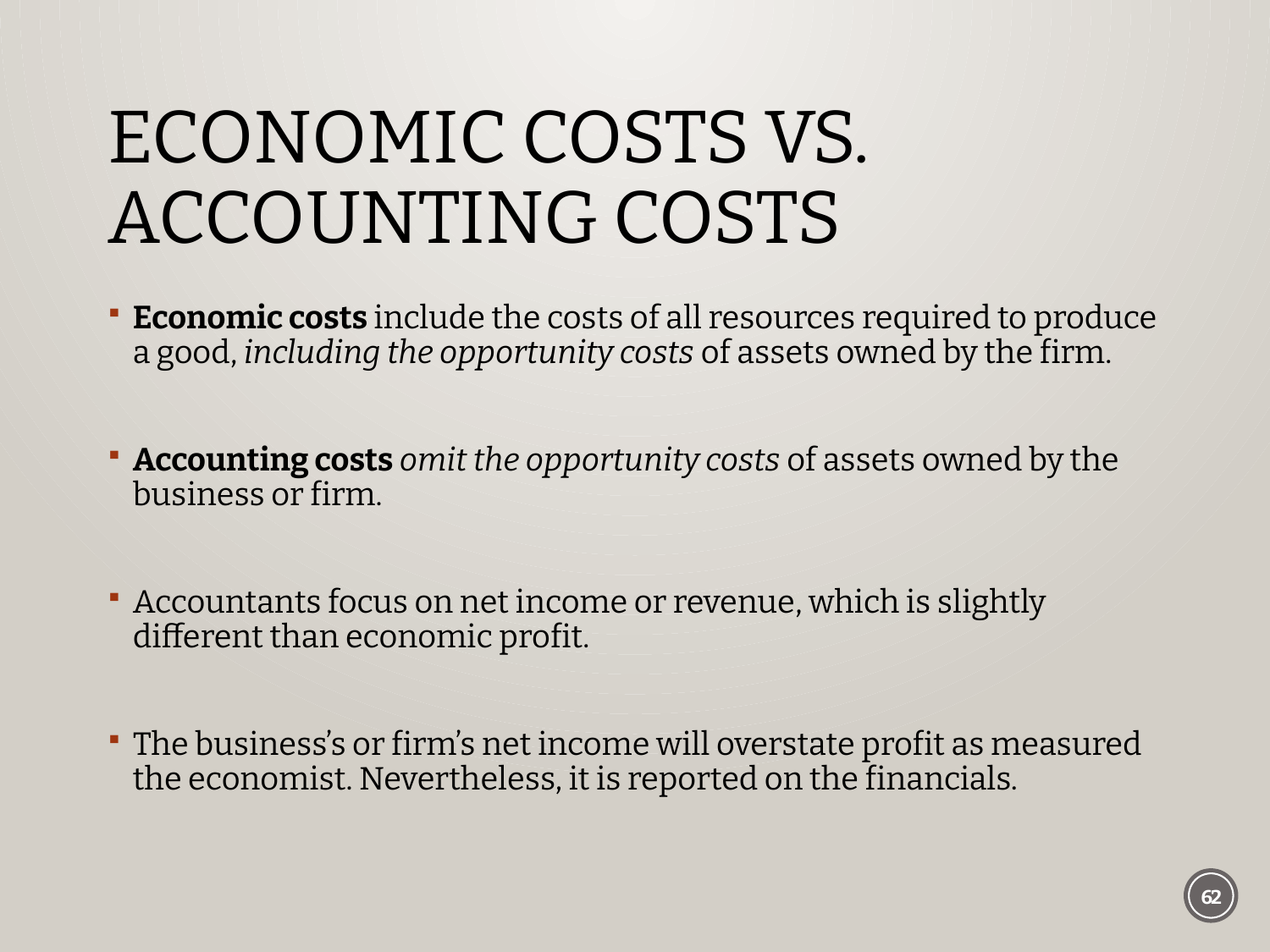

# Economic Costs vs. Accounting Costs
Economic costs include the costs of all resources required to produce a good, including the opportunity costs of assets owned by the firm.

Accounting costs omit the opportunity costs of assets owned by the business or firm.

Accountants focus on net income or revenue, which is slightly different than economic profit.

The business’s or firm’s net income will overstate profit as measured the economist. Nevertheless, it is reported on the financials.
62